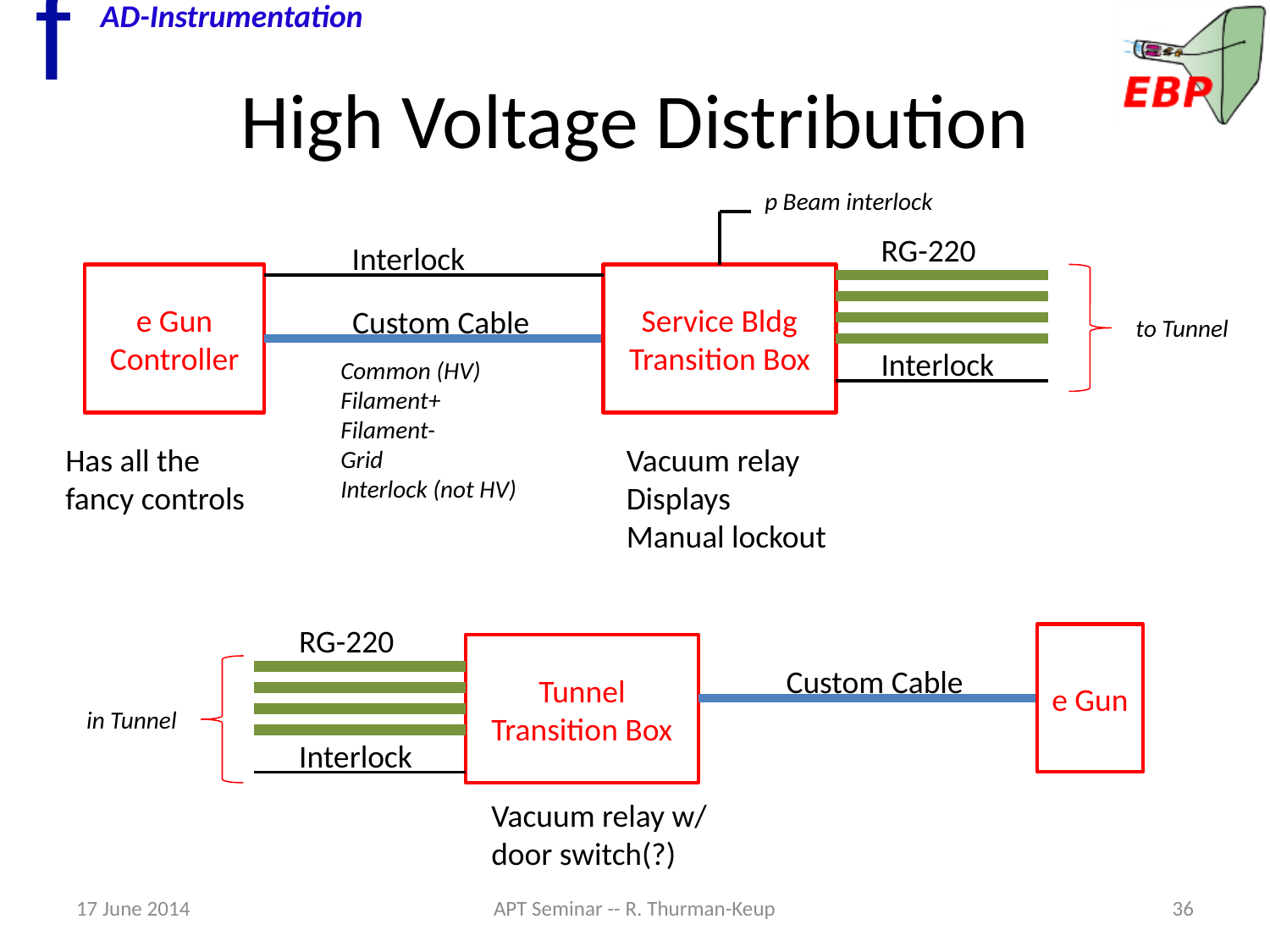

# High Voltage Distribution
p Beam interlock
RG-220
Interlock
e Gun Controller
Service Bldg Transition Box

Custom Cable
to Tunnel
Interlock
Common (HV)
Filament+
Filament-
Grid
Interlock (not HV)
Has all the fancy controls
Vacuum relay
Displays
Manual lockout
RG-220
e Gun
Tunnel Transition Box

Custom Cable
in Tunnel
Interlock
Vacuum relay w/ door switch(?)
17 June 2014
APT Seminar -- R. Thurman-Keup
36